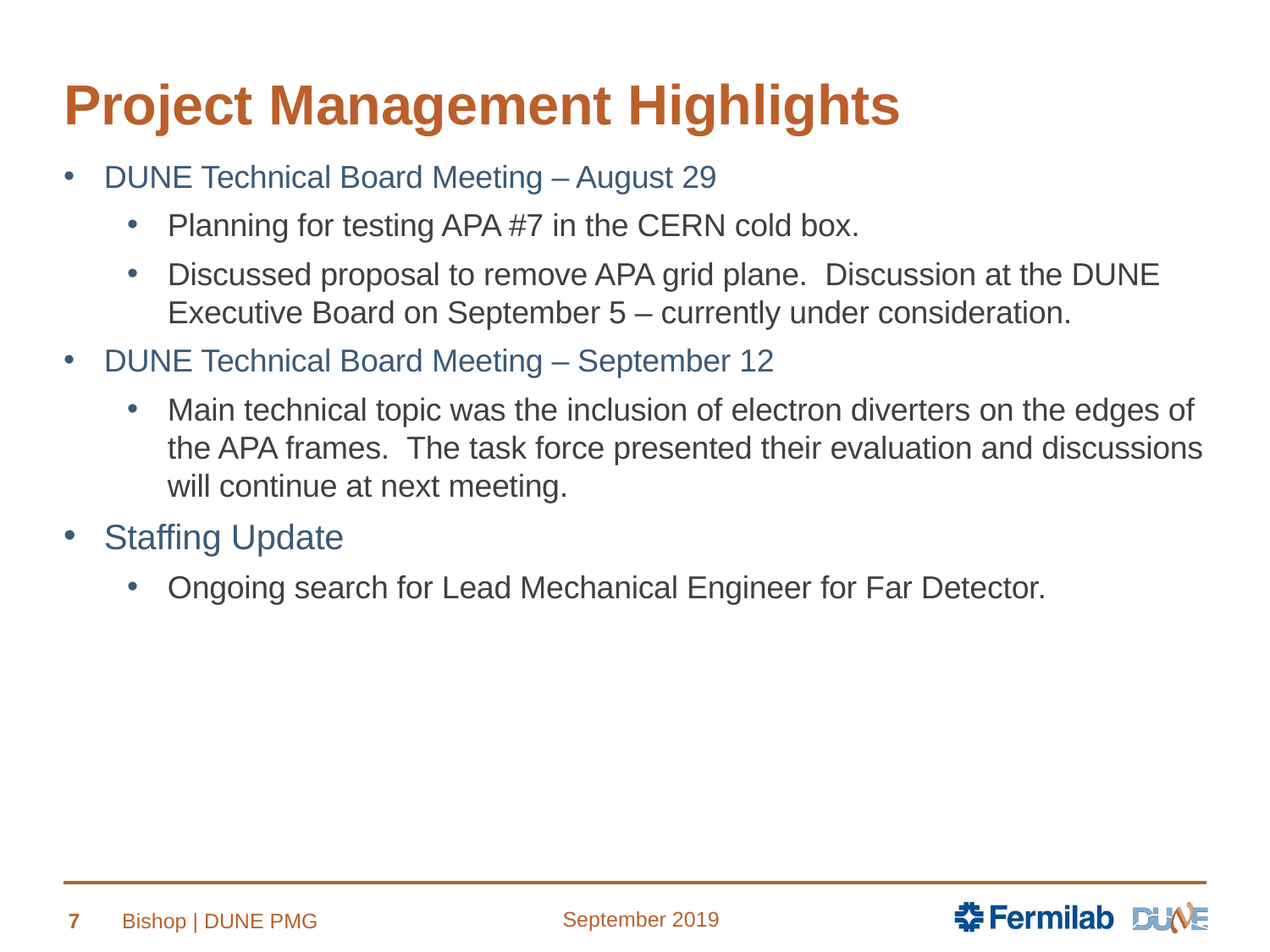

# Project Management Highlights
DUNE Technical Board Meeting – August 29
Planning for testing APA #7 in the CERN cold box.
Discussed proposal to remove APA grid plane.  Discussion at the DUNE Executive Board on September 5 – currently under consideration.
DUNE Technical Board Meeting – September 12
Main technical topic was the inclusion of electron diverters on the edges of the APA frames.  The task force presented their evaluation and discussions will continue at next meeting.
Staffing Update
Ongoing search for Lead Mechanical Engineer for Far Detector.

September 2019
7
Bishop | DUNE PMG